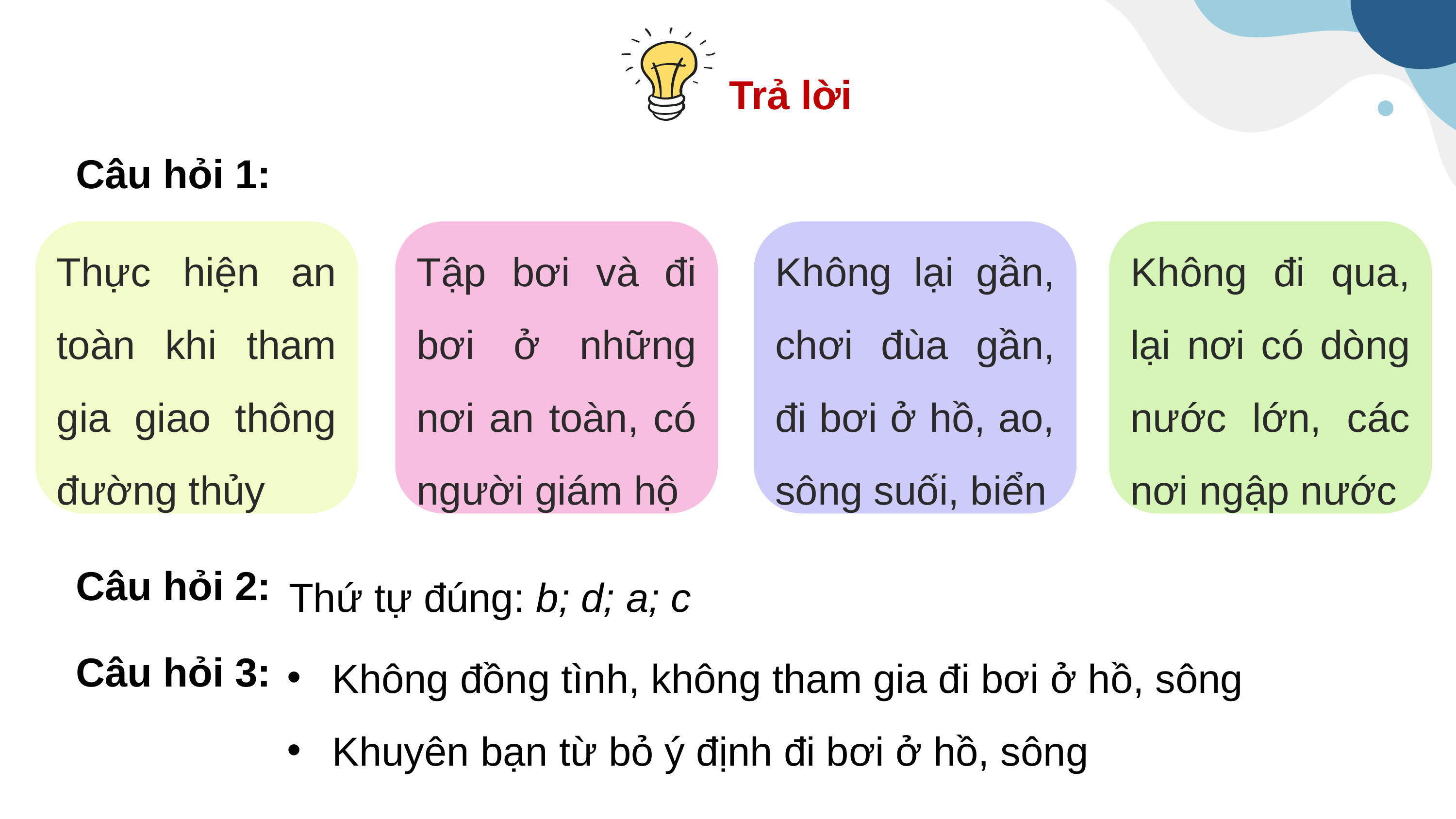

Trả lời
Câu hỏi 1:
Thực hiện an toàn khi tham gia giao thông đường thủy
Tập bơi và đi bơi ở những nơi an toàn, có người giám hộ
Không lại gần, chơi đùa gần, đi bơi ở hồ, ao, sông suối, biển
Không đi qua, lại nơi có dòng nước lớn, các nơi ngập nước
Thứ tự đúng: b; d; a; c
Câu hỏi 2:
Không đồng tình, không tham gia đi bơi ở hồ, sông
Khuyên bạn từ bỏ ý định đi bơi ở hồ, sông
Câu hỏi 3: